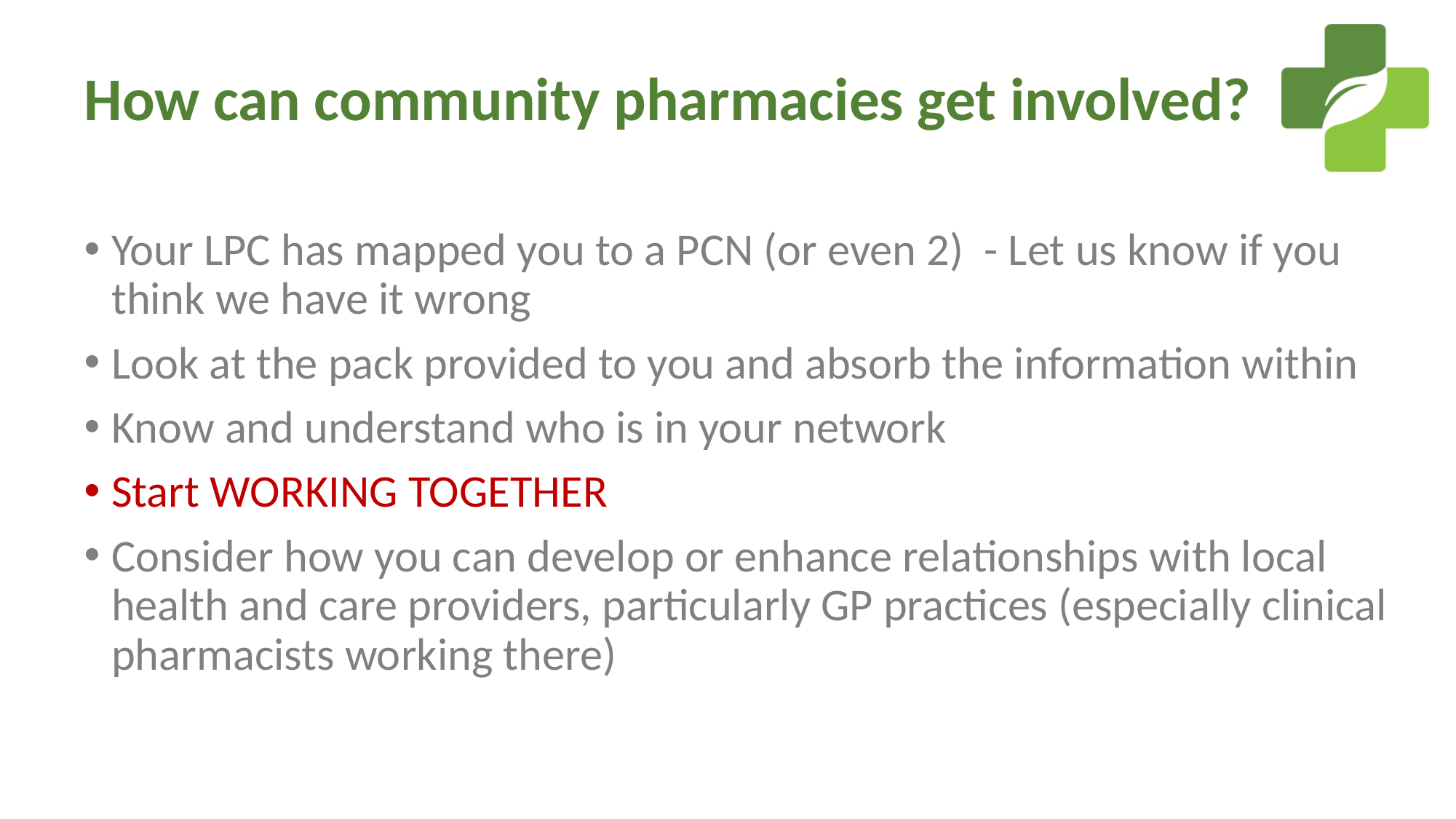

# How can community pharmacies get involved?
Your LPC has mapped you to a PCN (or even 2)  - Let us know if you think we have it wrong
Look at the pack provided to you and absorb the information within
Know and understand who is in your network
Start WORKING TOGETHER
Consider how you can develop or enhance relationships with local health and care providers, particularly GP practices (especially clinical pharmacists working there)